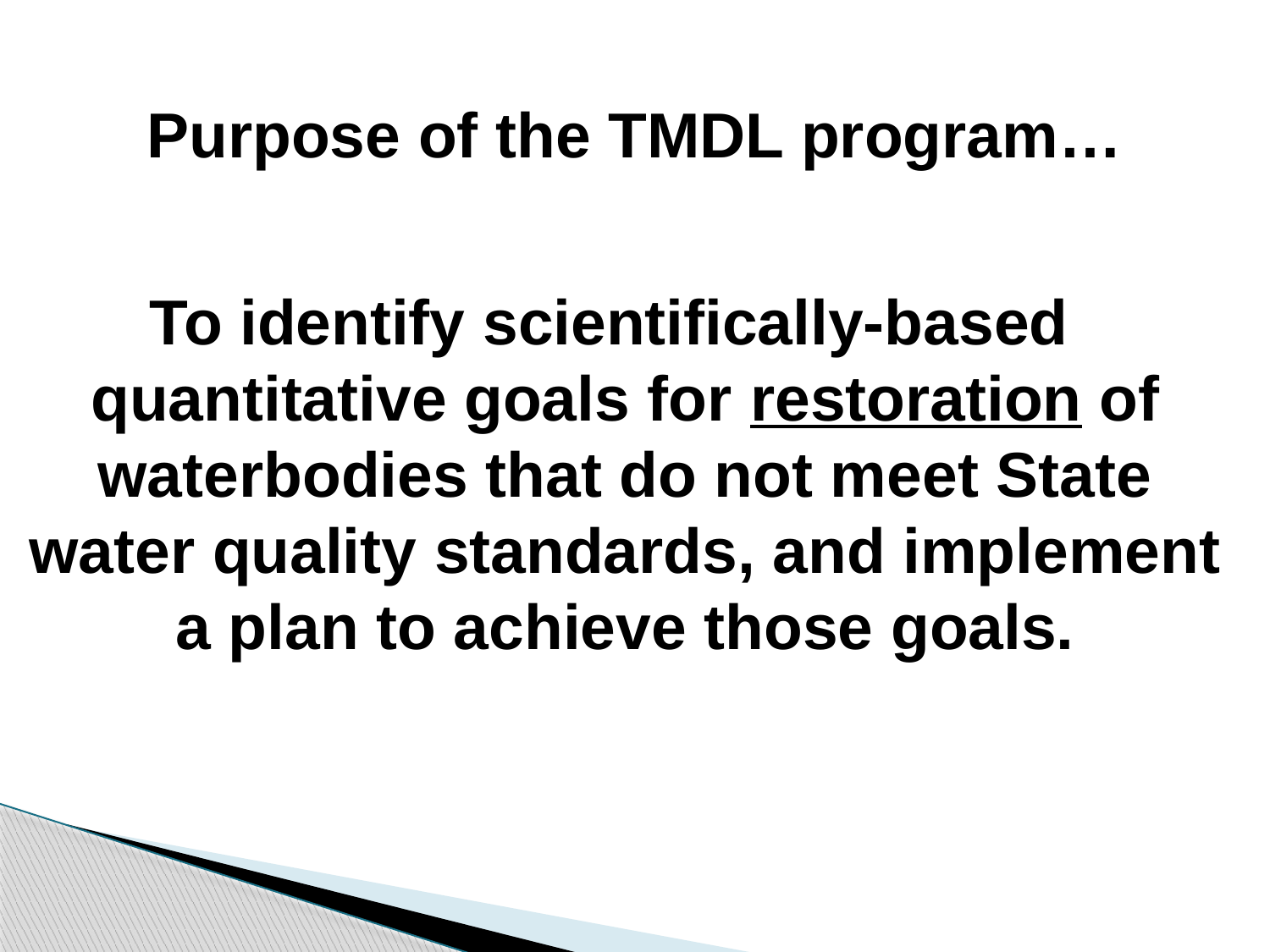

Purpose of the TMDL program…

To identify scientifically-based quantitative goals for restoration of waterbodies that do not meet State water quality standards, and implement a plan to achieve those goals.